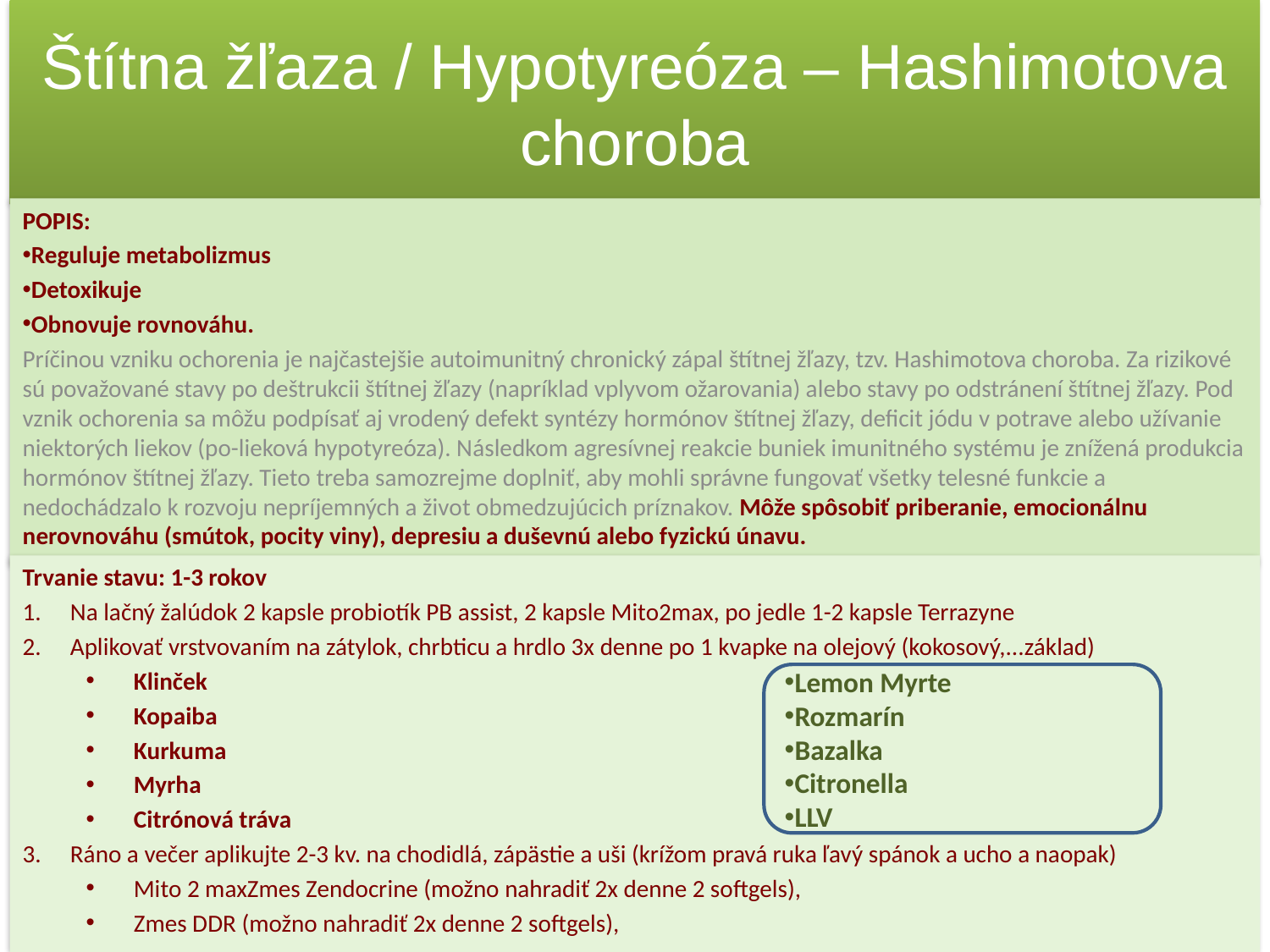

# Štítna žľaza / Hypotyreóza – Hashimotova choroba
POPIS:
Reguluje metabolizmus
Detoxikuje
Obnovuje rovnováhu.
Príčinou vzniku ochorenia je najčastejšie autoimunitný chronický zápal štítnej žľazy, tzv. Hashimotova choroba. Za rizikové sú považované stavy po deštrukcii štítnej žľazy (napríklad vplyvom ožarovania) alebo stavy po odstránení štítnej žľazy. Pod vznik ochorenia sa môžu podpísať aj vrodený defekt syntézy hormónov štítnej žľazy, deficit jódu v potrave alebo užívanie niektorých liekov (po-lieková hypotyreóza). Následkom agresívnej reakcie buniek imunitného systému je znížená produkcia hormónov štítnej žľazy. Tieto treba samozrejme doplniť, aby mohli správne fungovať všetky telesné funkcie a nedochádzalo k rozvoju nepríjemných a život obmedzujúcich príznakov. Môže spôsobiť priberanie, emocionálnu nerovnováhu (smútok, pocity viny), depresiu a duševnú alebo fyzickú únavu.

Trvanie stavu: 1-3 rokov
Na lačný žalúdok 2 kapsle probiotík PB assist, 2 kapsle Mito2max, po jedle 1-2 kapsle Terrazyne
Aplikovať vrstvovaním na zátylok, chrbticu a hrdlo 3x denne po 1 kvapke na olejový (kokosový,...základ)
Klinček
Kopaiba
Kurkuma
Myrha
Citrónová tráva
Ráno a večer aplikujte 2-3 kv. na chodidlá, zápästie a uši (krížom pravá ruka ľavý spánok a ucho a naopak)
Mito 2 maxZmes Zendocrine (možno nahradiť 2x denne 2 softgels),
Zmes DDR (možno nahradiť 2x denne 2 softgels),

Lemon Myrte
Rozmarín
Bazalka
Citronella
LLV